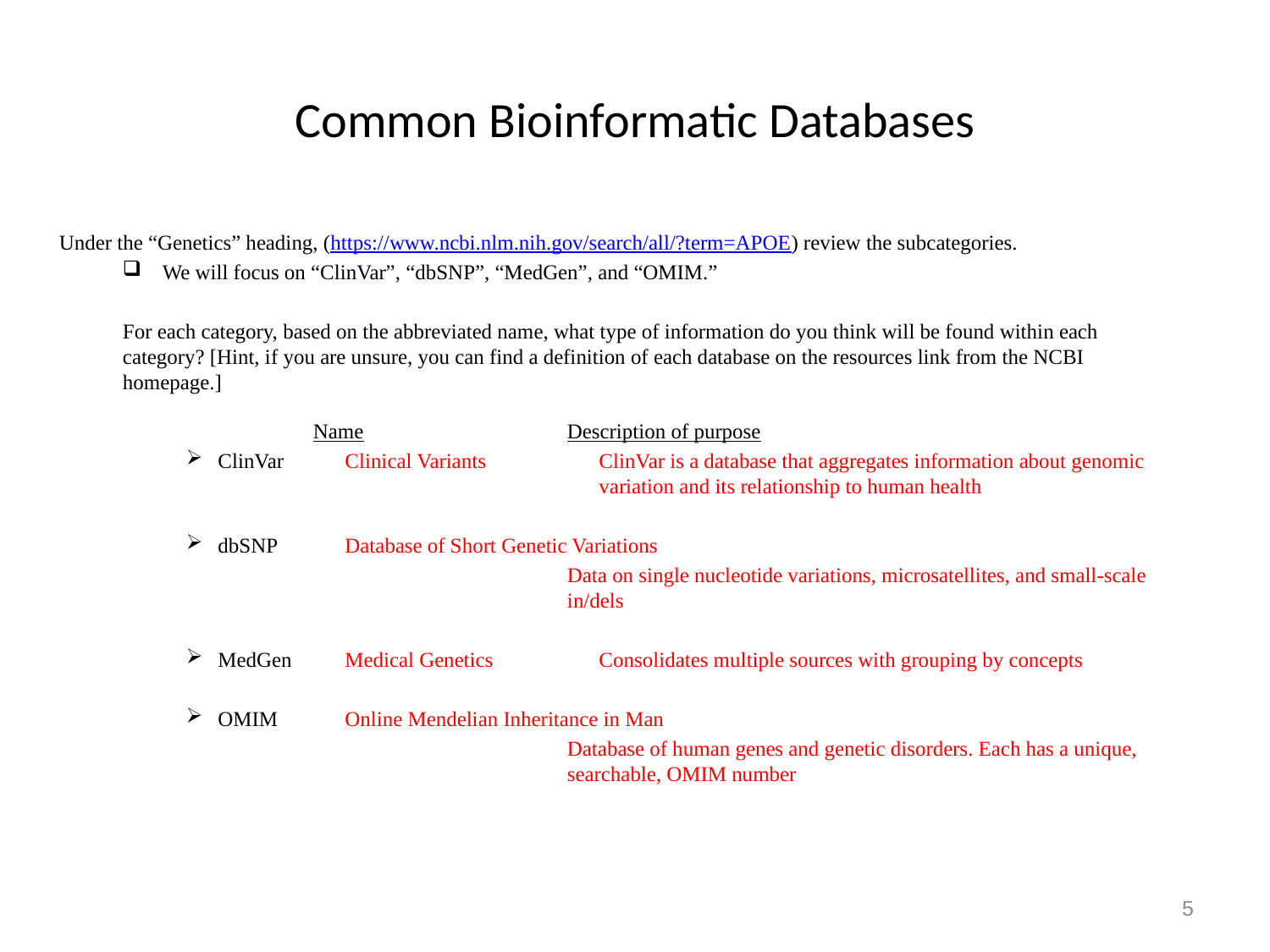

Common Bioinformatic Databases
# Common Bioinformatic Databases

Under the “Genetics” heading, (https://www.ncbi.nlm.nih.gov/search/all/?term=APOE) review the subcategories.
We will focus on “ClinVar”, “dbSNP”, “MedGen”, and “OMIM.”

For each category, based on the abbreviated name, what type of information do you think will be found within each category? [Hint, if you are unsure, you can find a definition of each database on the resources link from the NCBI homepage.]

Name		Description of purpose
ClinVar	Clinical Variants	ClinVar is a database that aggregates information about genomic 			variation and its relationship to human health

dbSNP     	Database of Short Genetic Variations
			Data on single nucleotide variations, microsatellites, and small-scale 			in/dels

MedGen	Medical Genetics	Consolidates multiple sources with grouping by concepts

OMIM	Online Mendelian Inheritance in Man
Database of human genes and genetic disorders. Each has a unique, searchable, OMIM number
5